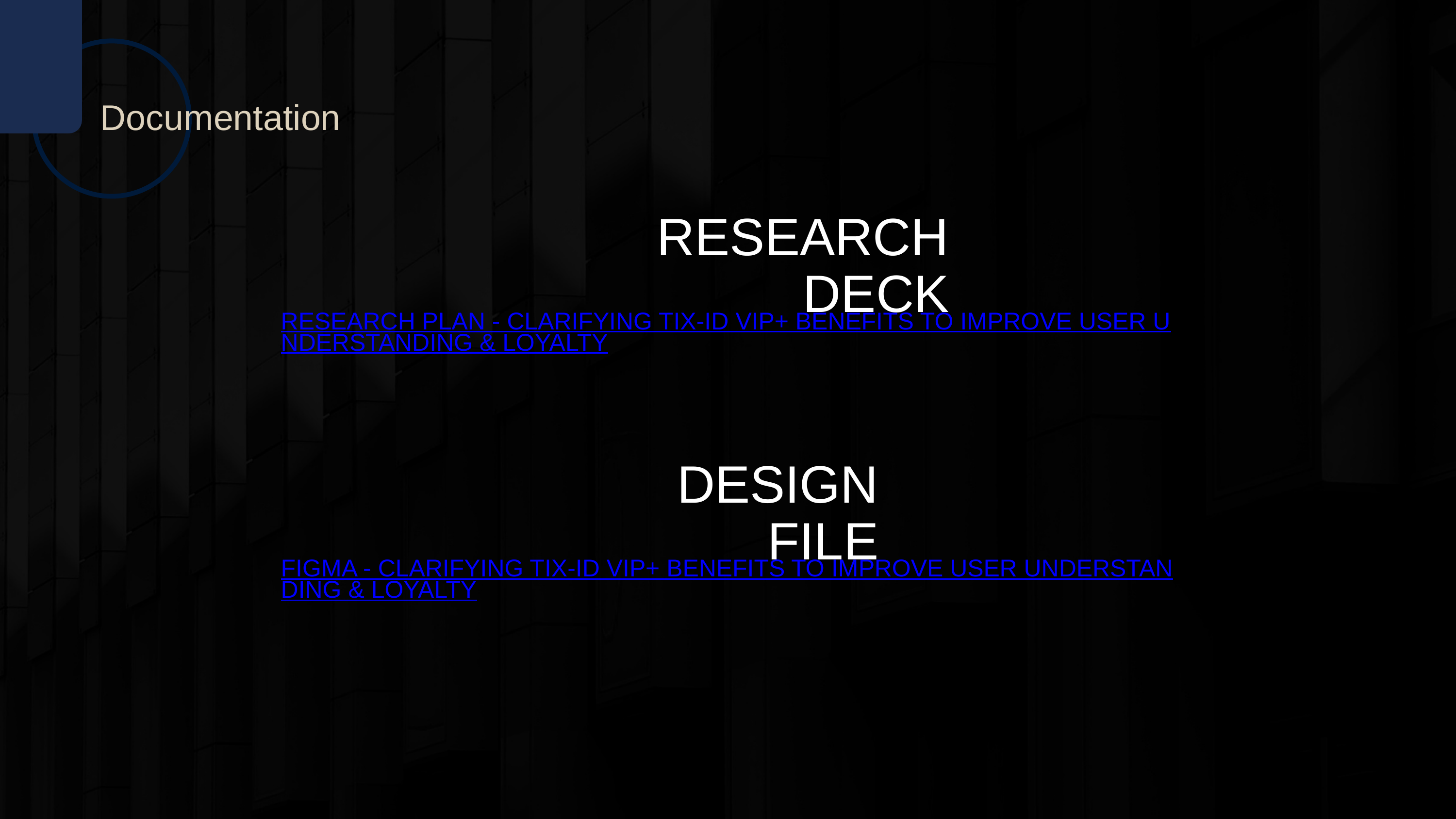

Documentation
RESEARCH DECK
RESEARCH PLAN - CLARIFYING TIX-ID VIP+ BENEFITS TO IMPROVE USER UNDERSTANDING & LOYALTY
DESIGN FILE
FIGMA - CLARIFYING TIX-ID VIP+ BENEFITS TO IMPROVE USER UNDERSTANDING & LOYALTY